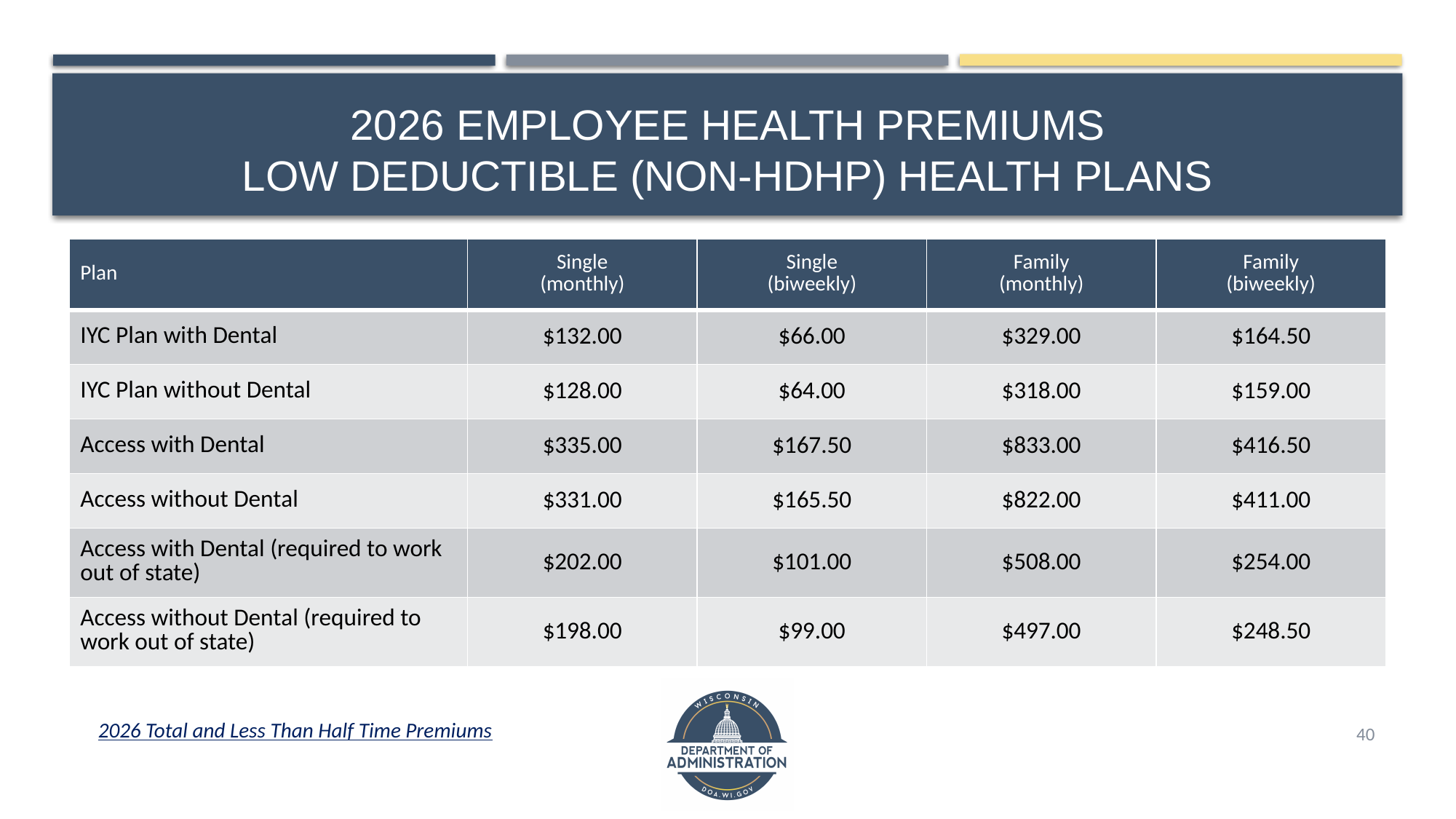

# 2026 Employee Health Premiums Low Deductible (NON-HDHP) Health Plans
| Plan | Single (monthly) | Single (biweekly) | Family (monthly) | Family (biweekly) |
| --- | --- | --- | --- | --- |
| IYC Plan with Dental | $132.00 | $66.00 | $329.00 | $164.50 |
| IYC Plan without Dental | $128.00 | $64.00 | $318.00 | $159.00 |
| Access with Dental | $335.00 | $167.50 | $833.00 | $416.50 |
| Access without Dental | $331.00 | $165.50 | $822.00 | $411.00 |
| Access with Dental (required to work out of state) | $202.00 | $101.00 | $508.00 | $254.00 |
| Access without Dental (required to work out of state) | $198.00 | $99.00 | $497.00 | $248.50 |
2026 Total and Less Than Half Time Premiums
40